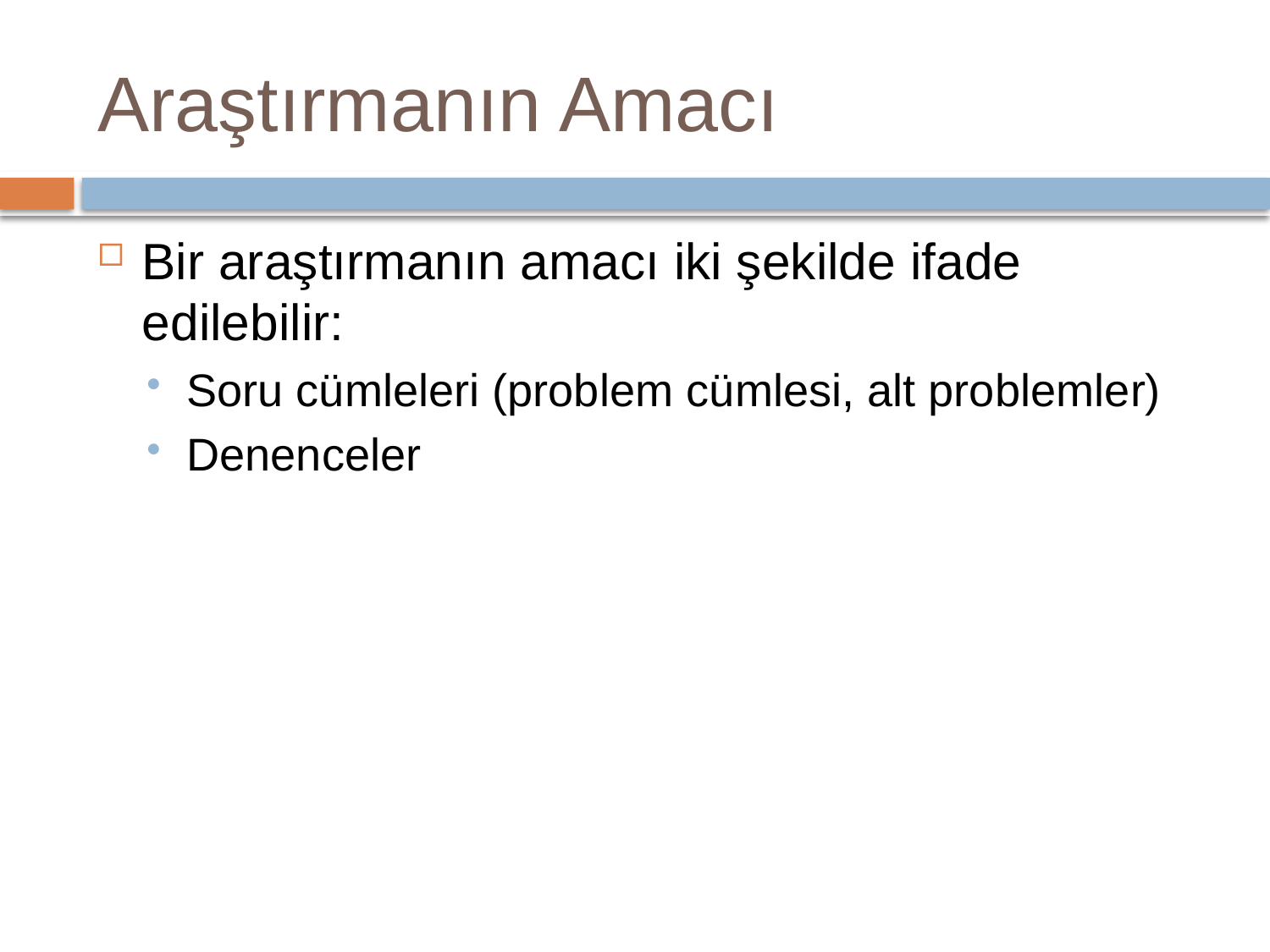

# Araştırmanın Amacı
Bir araştırmanın amacı iki şekilde ifade edilebilir:
Soru cümleleri (problem cümlesi, alt problemler)
Denenceler